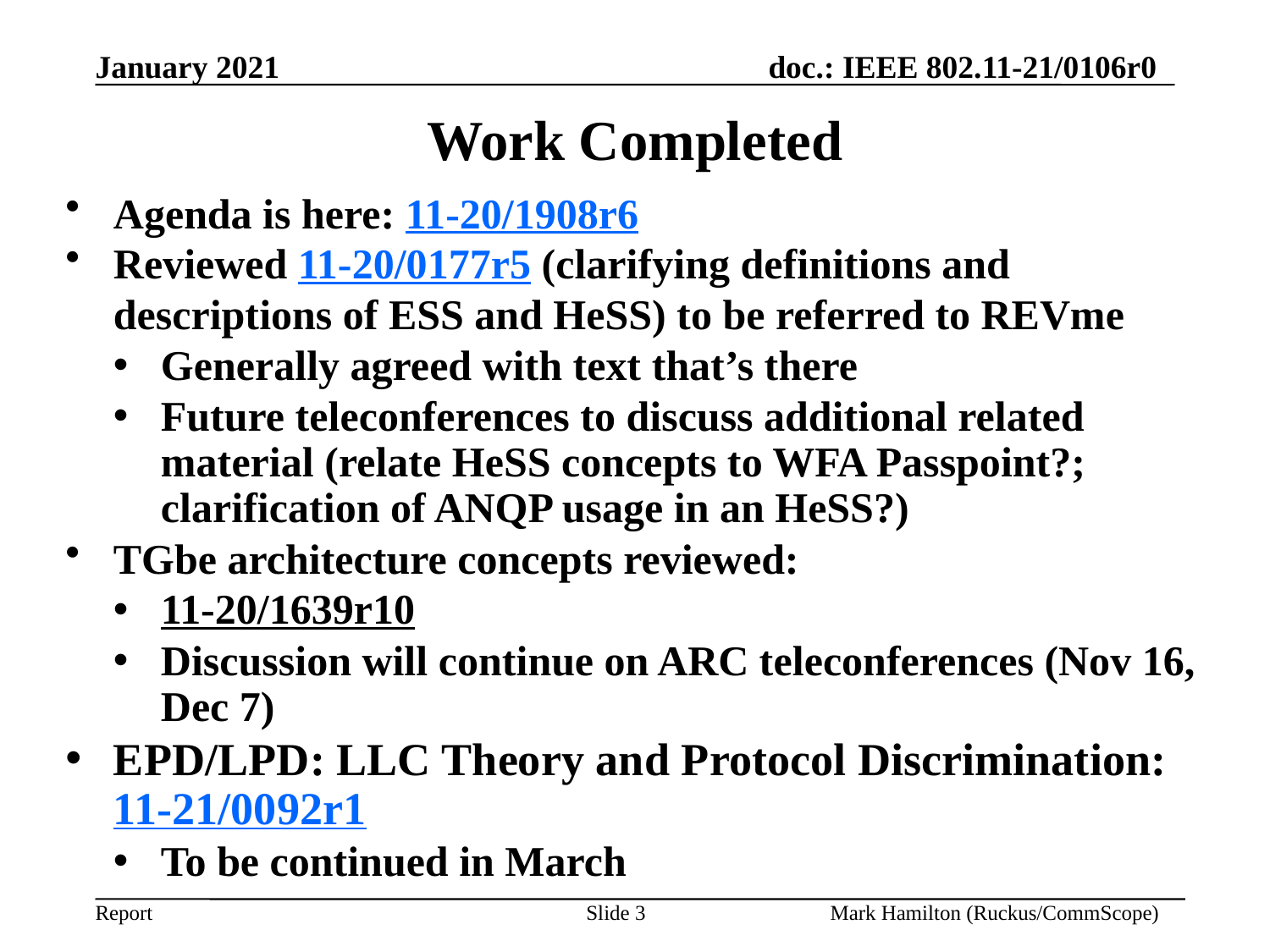

# Work Completed
Agenda is here: 11-20/1908r6
Reviewed 11-20/0177r5 (clarifying definitions and descriptions of ESS and HeSS) to be referred to REVme
Generally agreed with text that’s there
Future teleconferences to discuss additional related material (relate HeSS concepts to WFA Passpoint?; clarification of ANQP usage in an HeSS?)
TGbe architecture concepts reviewed:
11-20/1639r10
Discussion will continue on ARC teleconferences (Nov 16, Dec 7)
EPD/LPD: LLC Theory and Protocol Discrimination: 11-21/0092r1
To be continued in March